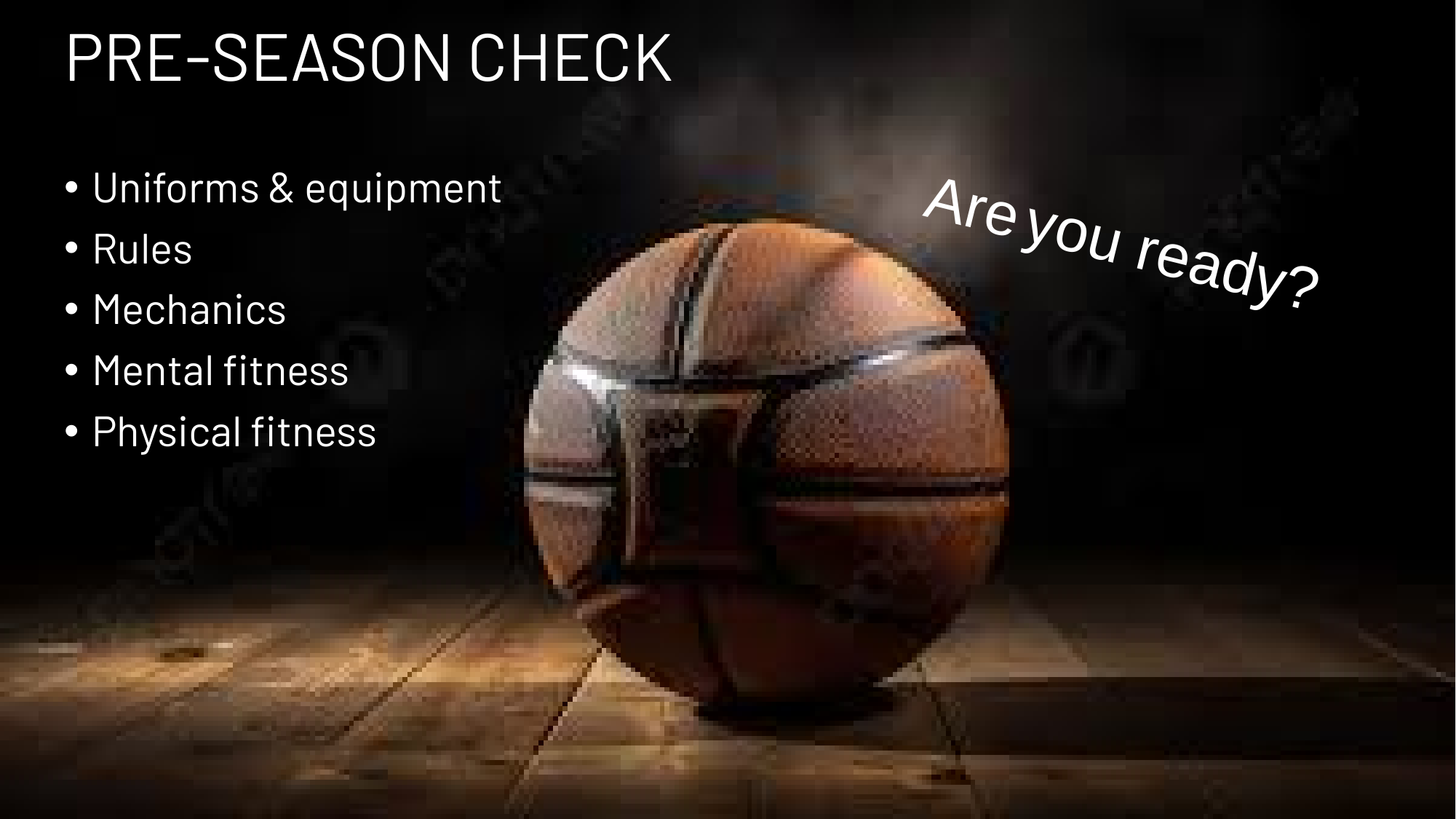

# PRE-SEASON CHECK
Uniforms & equipment
Rules
Mechanics
Mental fitness
Physical fitness
Are you ready?